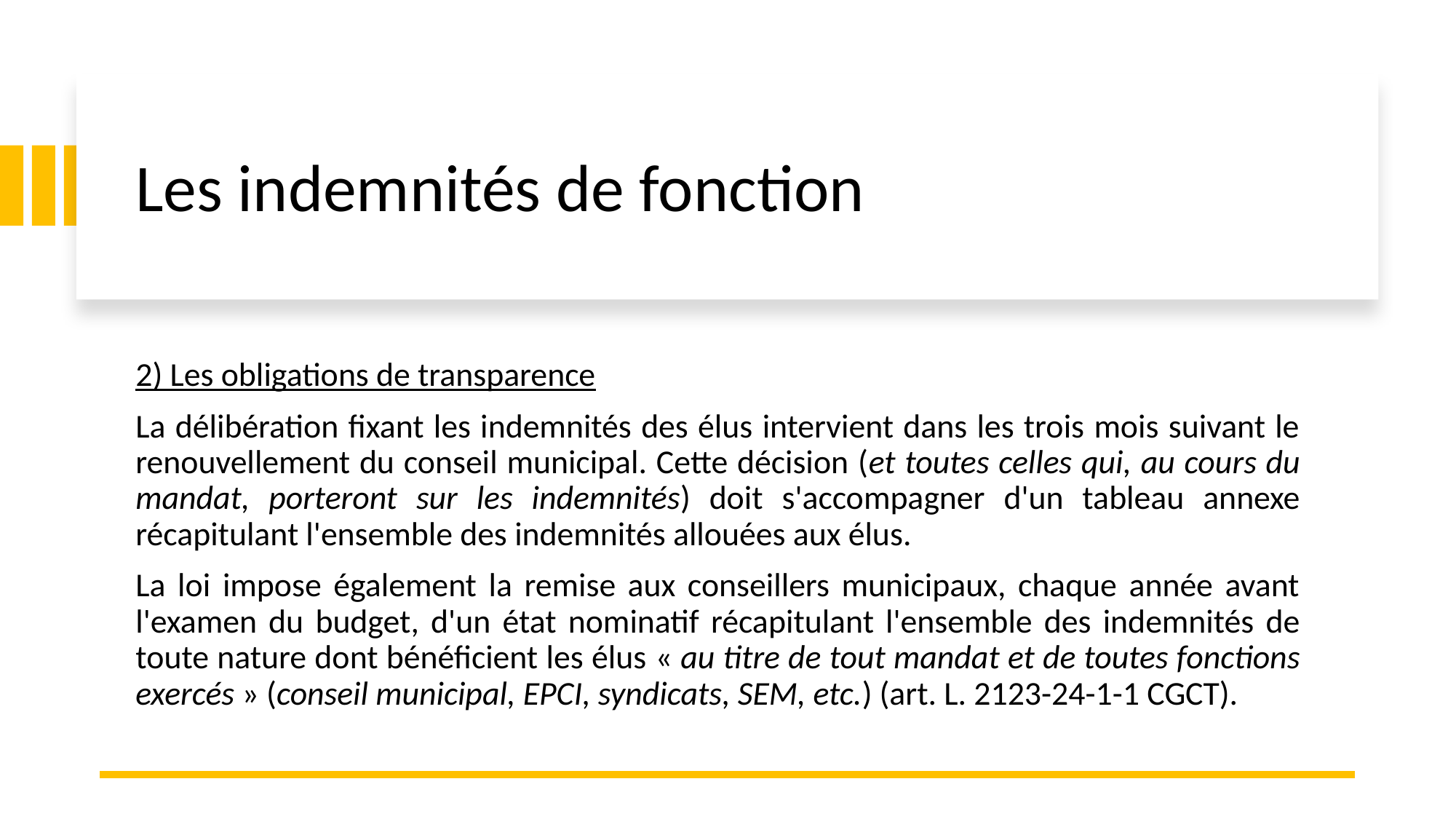

# Les indemnités de fonction

2) Les obligations de transparence
La délibération fixant les indemnités des élus intervient dans les trois mois suivant le renouvellement du conseil municipal. Cette décision (et toutes celles qui, au cours du mandat, porteront sur les indemnités) doit s'accompagner d'un tableau annexe récapitulant l'ensemble des indemnités allouées aux élus.
La loi impose également la remise aux conseillers municipaux, chaque année avant l'examen du budget, d'un état nominatif récapitulant l'ensemble des indemnités de toute nature dont bénéficient les élus « au titre de tout mandat et de toutes fonctions exercés » (conseil municipal, EPCI, syndicats, SEM, etc.) (art. L. 2123-24-1-1 CGCT).